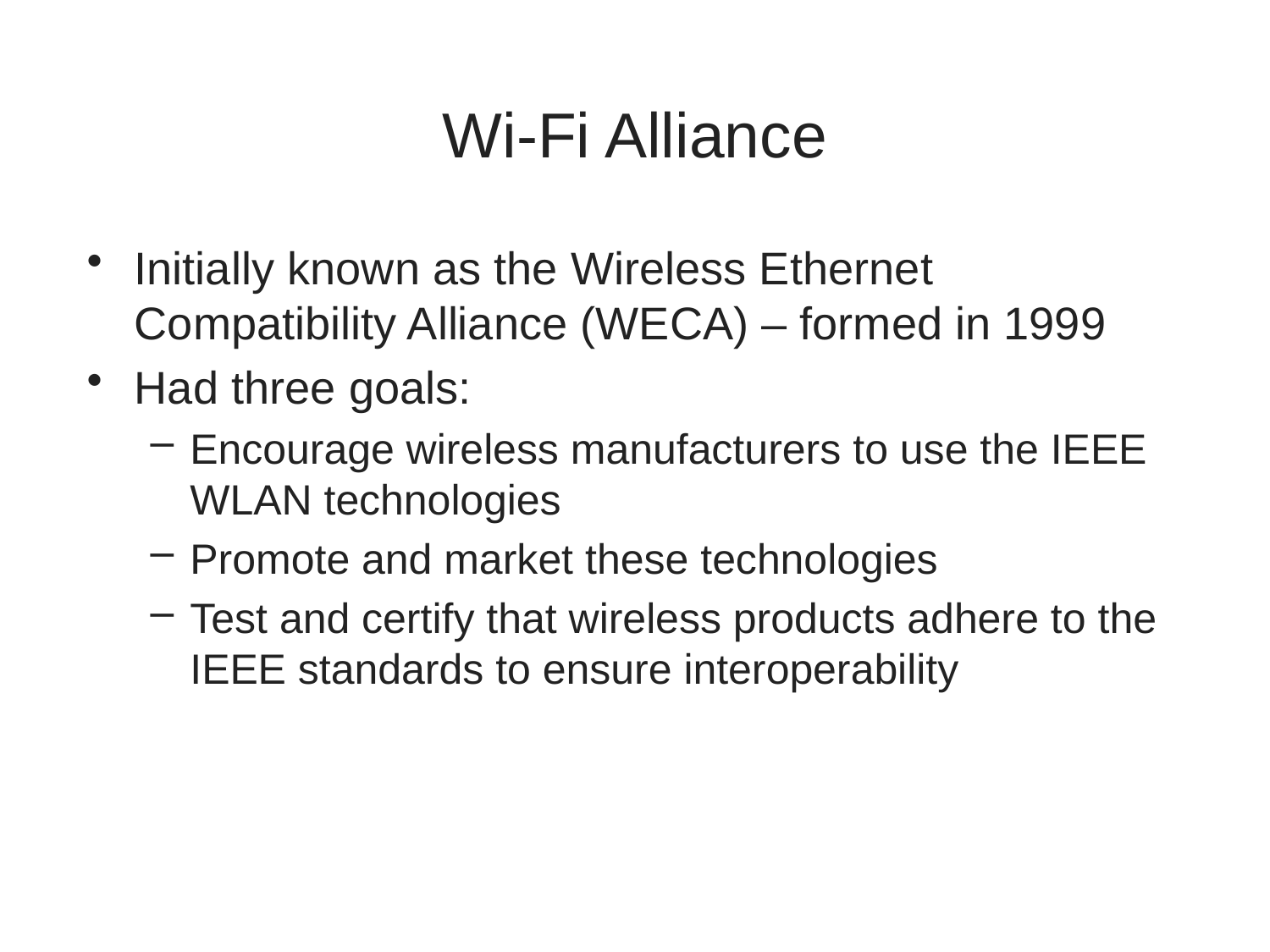

# Wi-Fi Alliance
Initially known as the Wireless Ethernet Compatibility Alliance (WECA) – formed in 1999
Had three goals:
Encourage wireless manufacturers to use the IEEE WLAN technologies
Promote and market these technologies
Test and certify that wireless products adhere to the IEEE standards to ensure interoperability
43